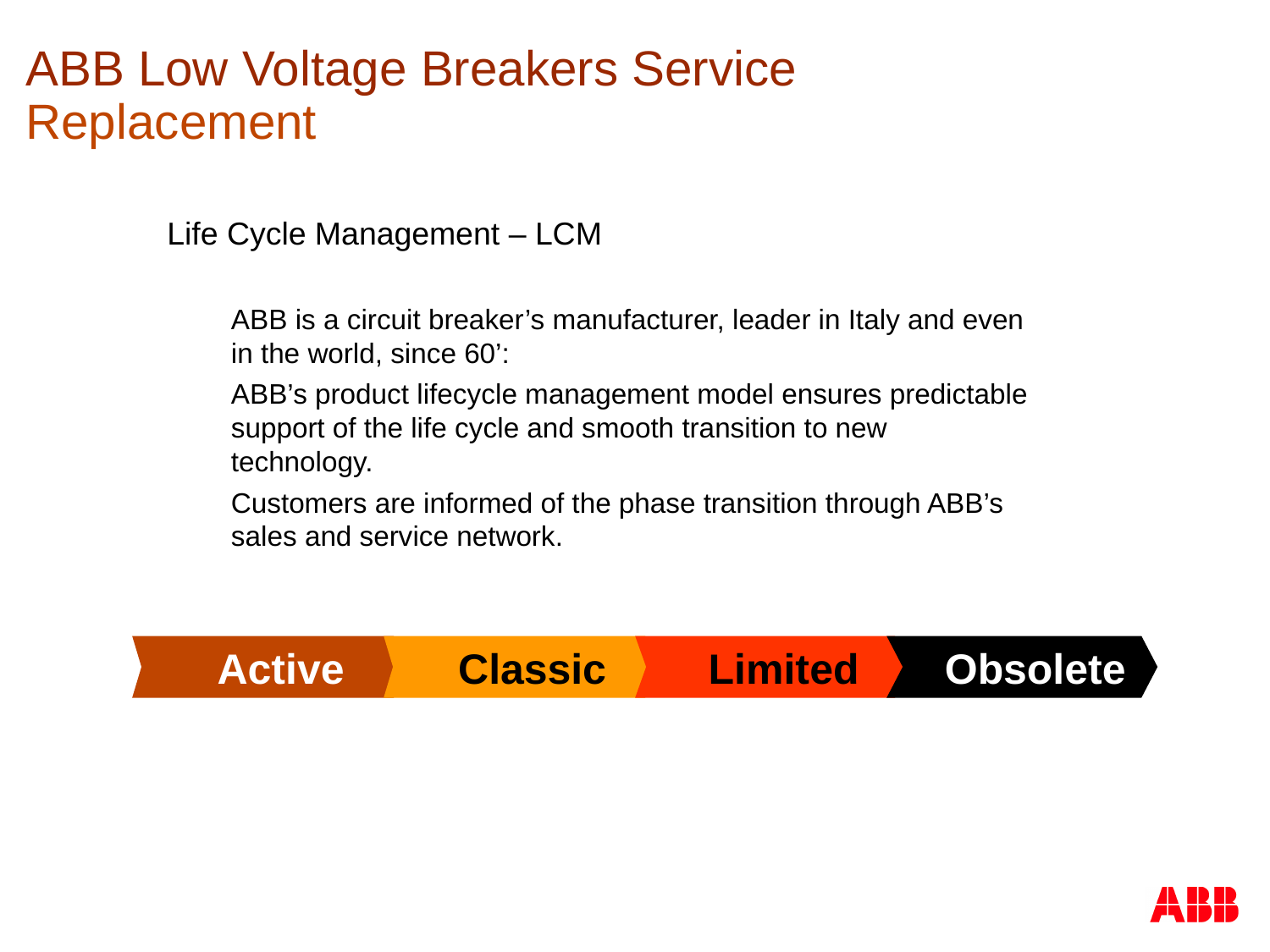

# ABB Low Voltage Breakers Service Replacement

Life Cycle Management – LCM

ABB is a circuit breaker’s manufacturer, leader in Italy and even in the world, since 60’:
ABB’s product lifecycle management model ensures predictable support of the life cycle and smooth transition to new technology.
Customers are informed of the phase transition through ABB’s sales and service network.
Active
Classic
Limited
Obsolete